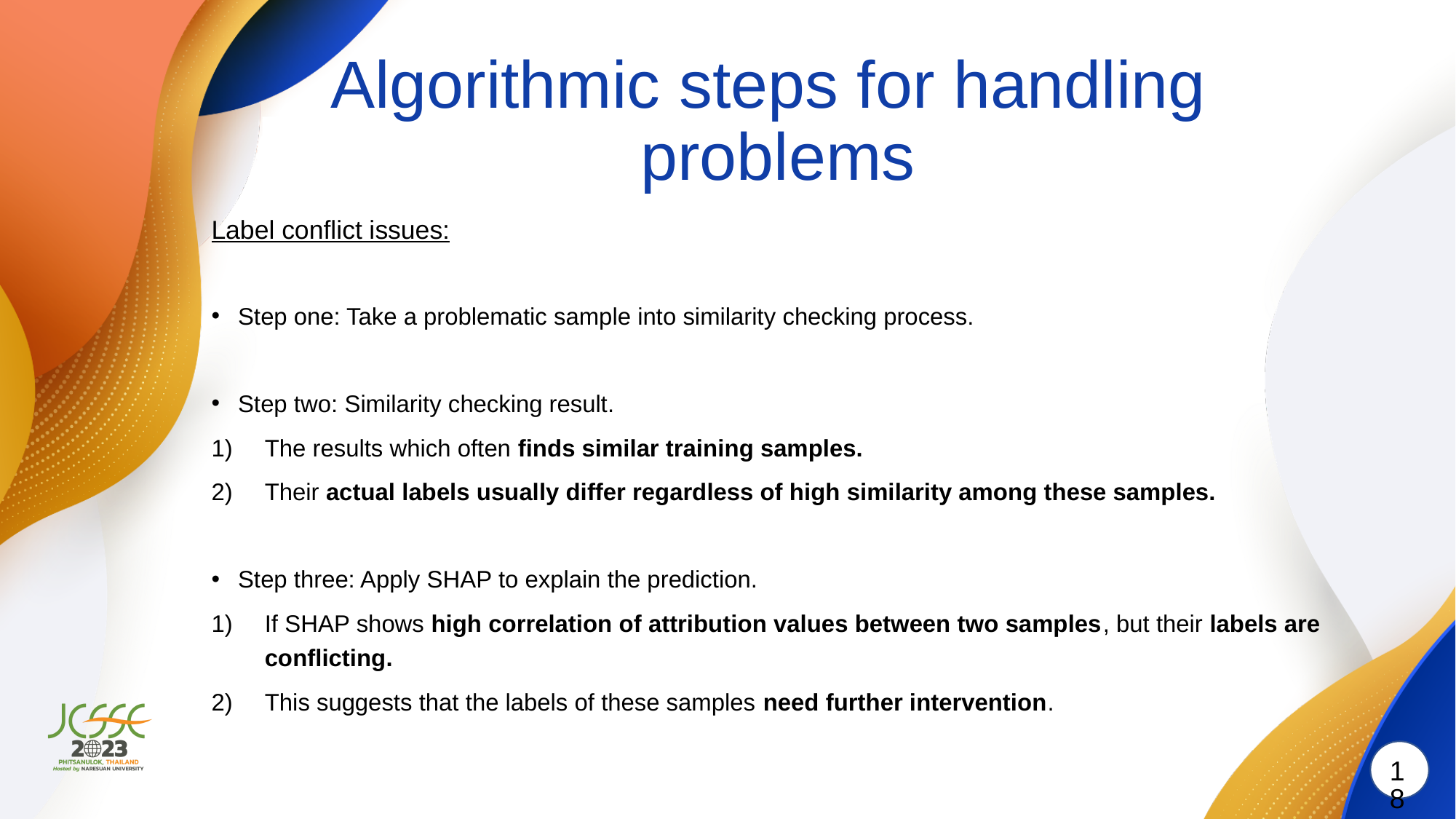

# Algorithmic steps for handling problems
Label conflict issues:

Step one: Take a problematic sample into similarity checking process.

Step two: Similarity checking result.
The results which often finds similar training samples.
Their actual labels usually differ regardless of high similarity among these samples.

Step three: Apply SHAP to explain the prediction.
If SHAP shows high correlation of attribution values between two samples, but their labels are conflicting.
This suggests that the labels of these samples need further intervention.